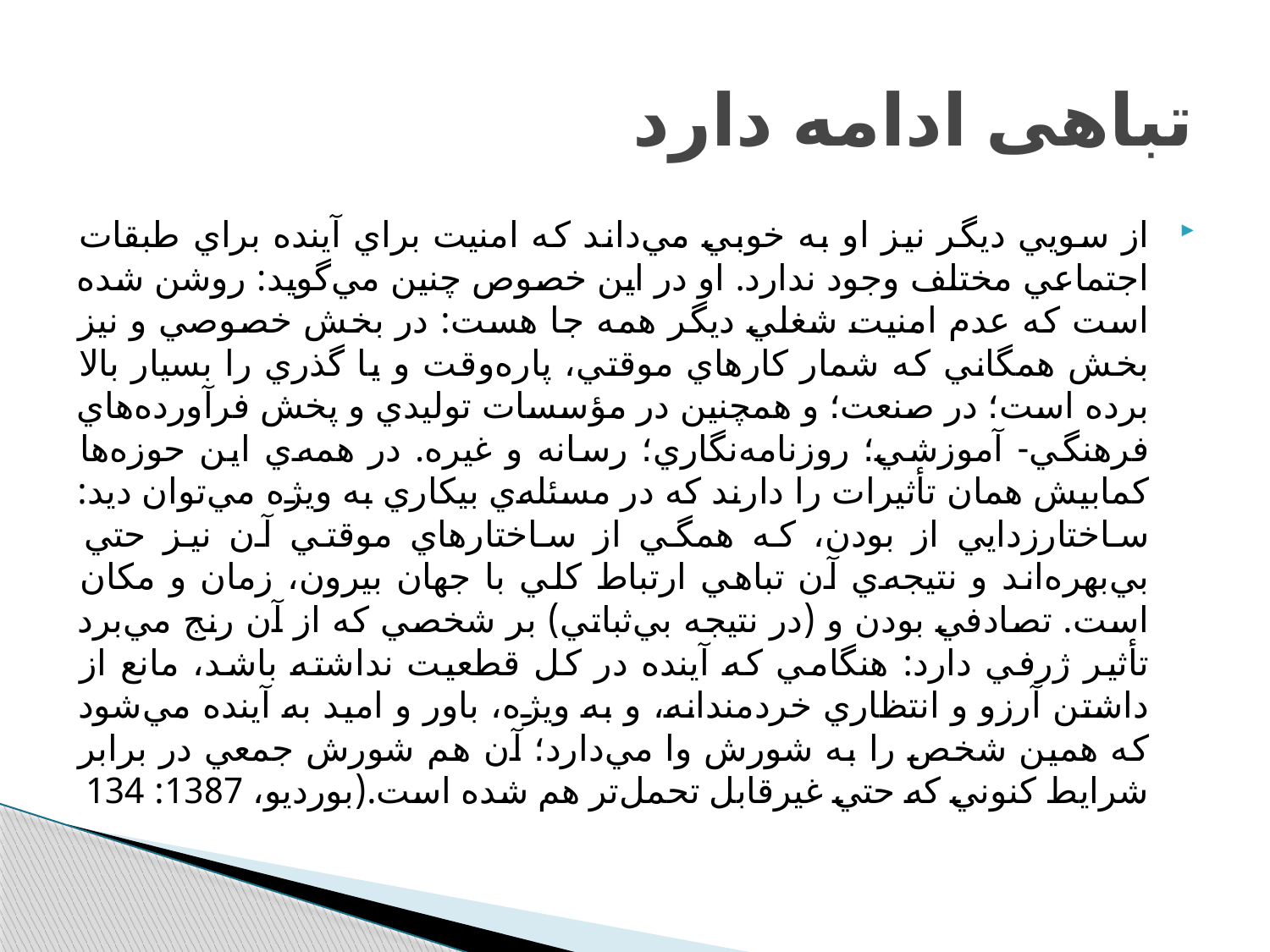

# تباهی ادامه دارد
از سويي ديگر نيز او به خوبي مي‌داند كه امنيت براي آينده براي طبقات اجتماعي مختلف وجود ندارد. او در اين خصوص چنين مي‌گويد: روشن شده است كه عدم امنيت شغلي ديگر همه جا هست: در بخش خصوصي و نيز بخش همگاني كه شمار كارهاي موقتي، پاره‌وقت و يا گذري را بسيار بالا برده است؛ در صنعت؛ و همچنين در مؤسسات توليدي و پخش فرآورده‌هاي فرهنگي- آموزشي؛ روزنامه‌نگاري؛ رسانه و غيره. در همه‌ي اين حوزه‌ها كمابيش همان تأثيرات را دارند كه در مسئله‌ي بيكاري به ويژه مي‌توان ديد: ساختارزدايي از بودن، كه همگي از ساختارهاي موقتي آن نيز حتي بي‌بهره‌اند و نتيجه‌ي آن تباهي ارتباط كلي با جهان بيرون، زمان و مكان است. تصادفي بودن و (در نتيجه بي‌ثباتي) بر شخصي كه از آن رنج مي‌برد تأثير ژرفي دارد: هنگامي كه آينده در كل قطعيت نداشته باشد، مانع از داشتن آرزو و انتظاري خردمندانه، و به ويژه، باور و اميد به آينده مي‌شود كه همين شخص را به شورش وا مي‌دارد؛ آن هم شورش جمعي در برابر شرايط كنوني كه حتي غيرقابل تحمل‌تر هم شده است.(بورديو، 1387: 134